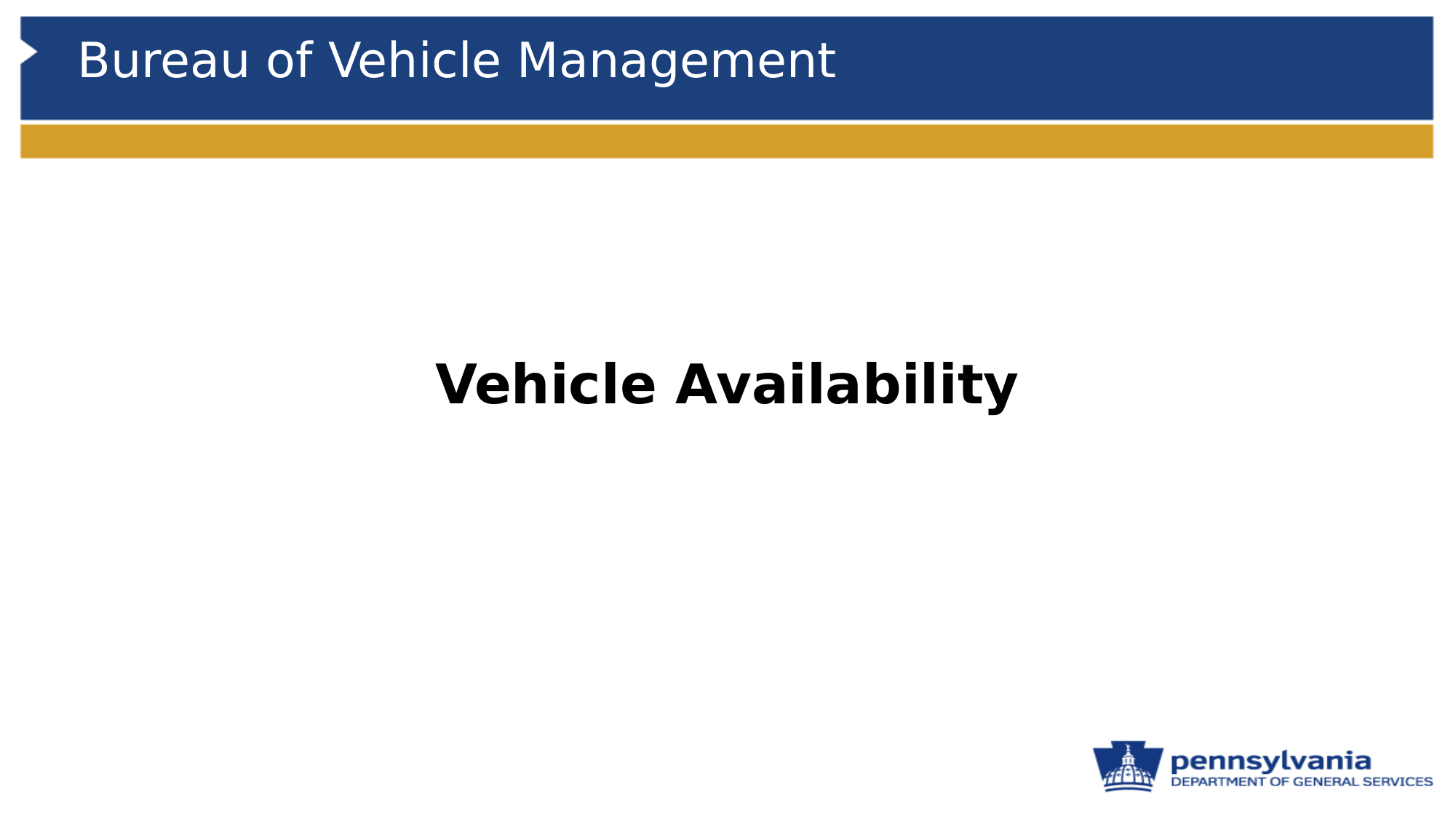

# Bureau of Vehicle Management

Vehicle Availability